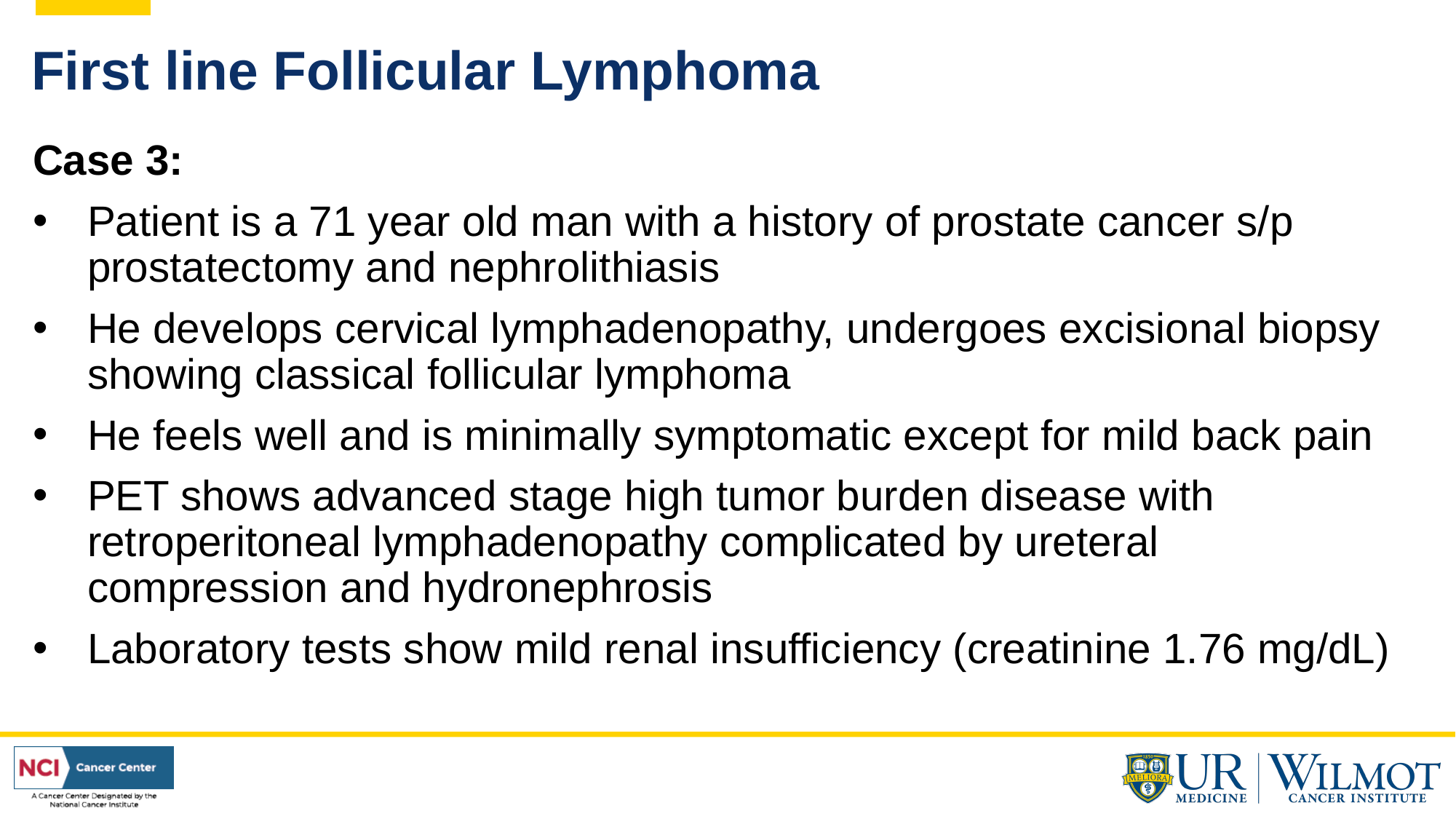

# First line Follicular Lymphoma
Case 3:
Patient is a 71 year old man with a history of prostate cancer s/p prostatectomy and nephrolithiasis
He develops cervical lymphadenopathy, undergoes excisional biopsy showing classical follicular lymphoma
He feels well and is minimally symptomatic except for mild back pain
PET shows advanced stage high tumor burden disease with retroperitoneal lymphadenopathy complicated by ureteral compression and hydronephrosis
Laboratory tests show mild renal insufficiency (creatinine 1.76 mg/dL)